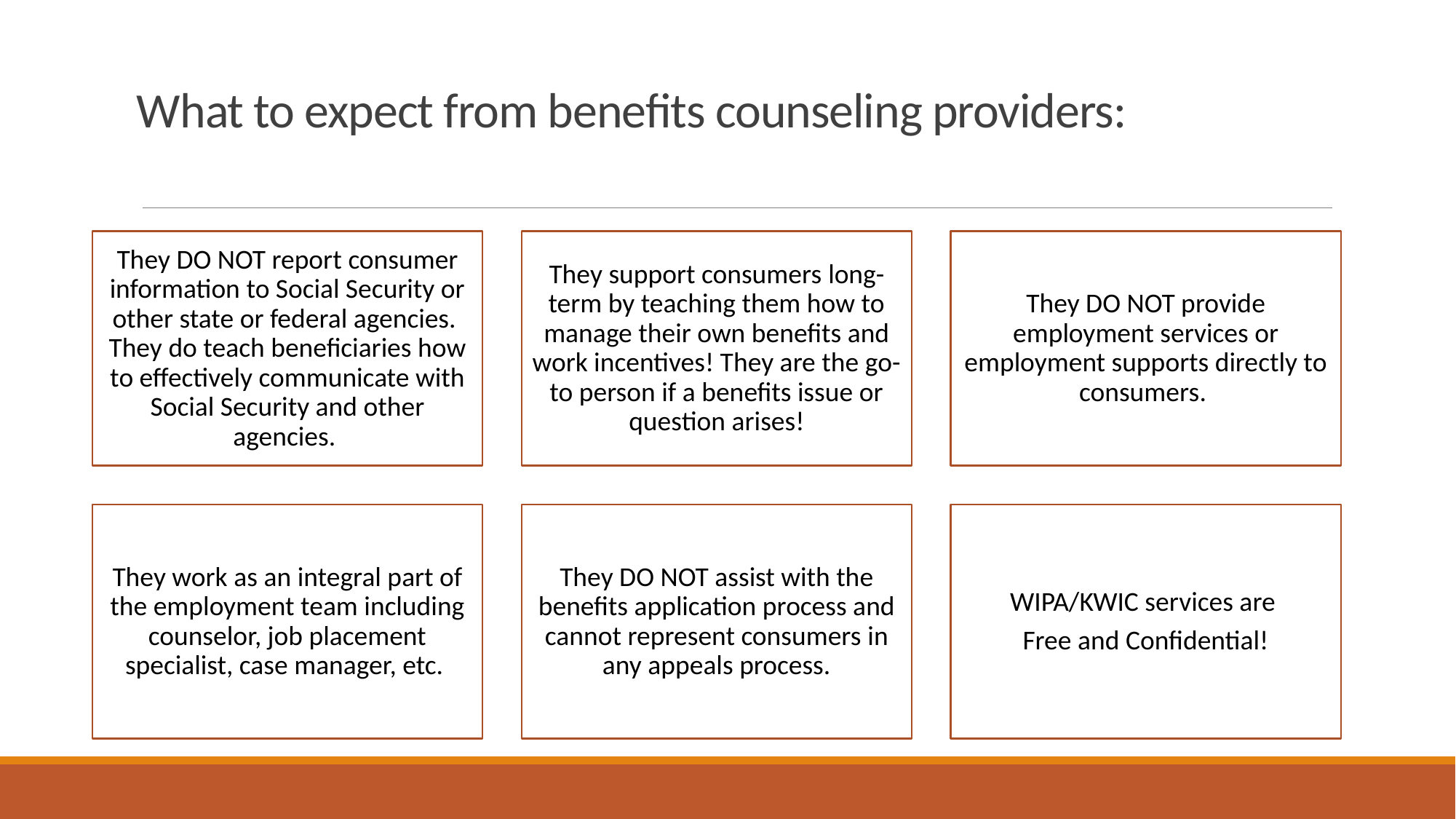

# What to expect from benefits counseling providers:
They DO NOT report consumer information to Social Security or other state or federal agencies.  They do teach beneficiaries how to effectively communicate with Social Security and other agencies.
They support consumers long-term by teaching them how to manage their own benefits and work incentives! They are the go-to person if a benefits issue or question arises!
They DO NOT provide employment services or employment supports directly to consumers.
They work as an integral part of the employment team including counselor, job placement specialist, case manager, etc.
They DO NOT assist with the benefits application process and cannot represent consumers in any appeals process.
WIPA/KWIC services are
Free and Confidential!